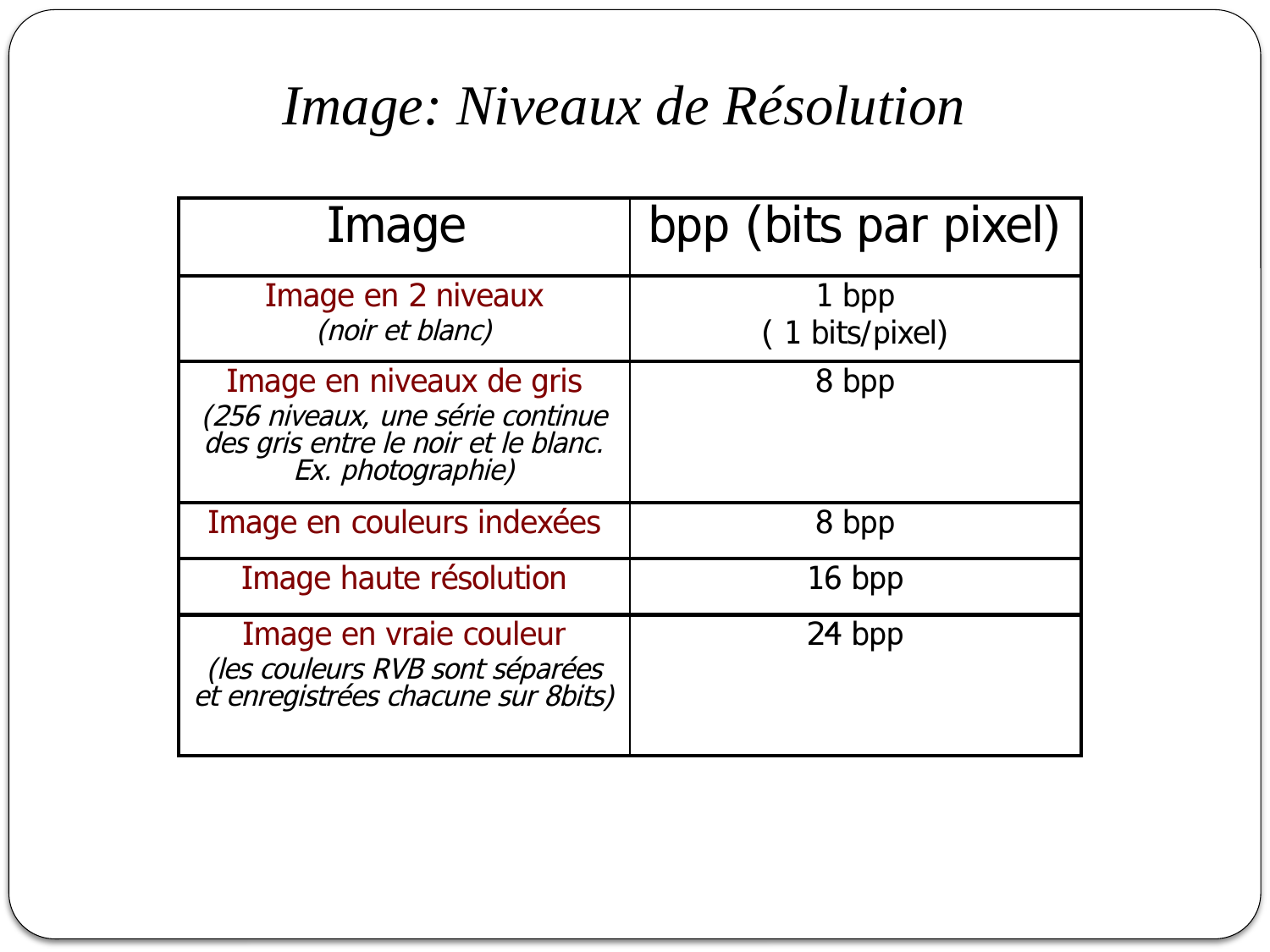

# Image: Niveaux de Résolution
| Image | bpp (bits par pixel) |
| --- | --- |
| Image en 2 niveaux (noir et blanc) | 1 bpp ( 1 bits/pixel) |
| Image en niveaux de gris (256 niveaux, une série continue des gris entre le noir et le blanc. Ex. photographie) | 8 bpp |
| Image en couleurs indexées | 8 bpp |
| Image haute résolution | 16 bpp |
| Image en vraie couleur (les couleurs RVB sont séparées et enregistrées chacune sur 8bits) | 24 bpp |